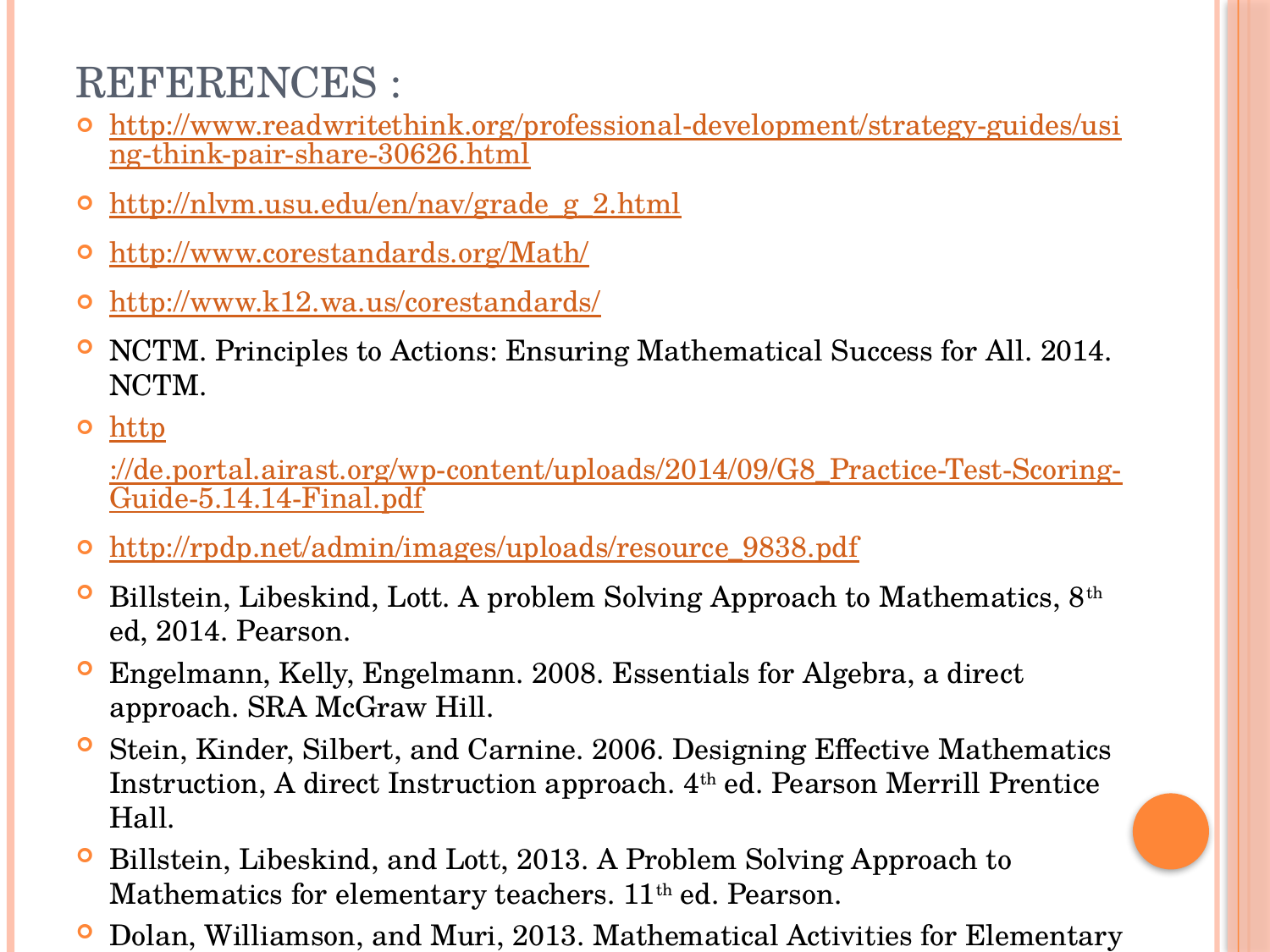

# References :
http://www.readwritethink.org/professional-development/strategy-guides/using-think-pair-share-30626.html
http://nlvm.usu.edu/en/nav/grade_g_2.html
http://www.corestandards.org/Math/
http://www.k12.wa.us/corestandards/
NCTM. Principles to Actions: Ensuring Mathematical Success for All. 2014. NCTM.
http://de.portal.airast.org/wp-content/uploads/2014/09/G8_Practice-Test-Scoring-Guide-5.14.14-Final.pdf
http://rpdp.net/admin/images/uploads/resource_9838.pdf
Billstein, Libeskind, Lott. A problem Solving Approach to Mathematics, 8th ed, 2014. Pearson.
Engelmann, Kelly, Engelmann. 2008. Essentials for Algebra, a direct approach. SRA McGraw Hill.
Stein, Kinder, Silbert, and Carnine. 2006. Designing Effective Mathematics Instruction, A direct Instruction approach. 4th ed. Pearson Merrill Prentice Hall.
Billstein, Libeskind, and Lott, 2013. A Problem Solving Approach to Mathematics for elementary teachers. 11th ed. Pearson.
Dolan, Williamson, and Muri, 2013. Mathematical Activities for Elementary School Teachers. Pearson.